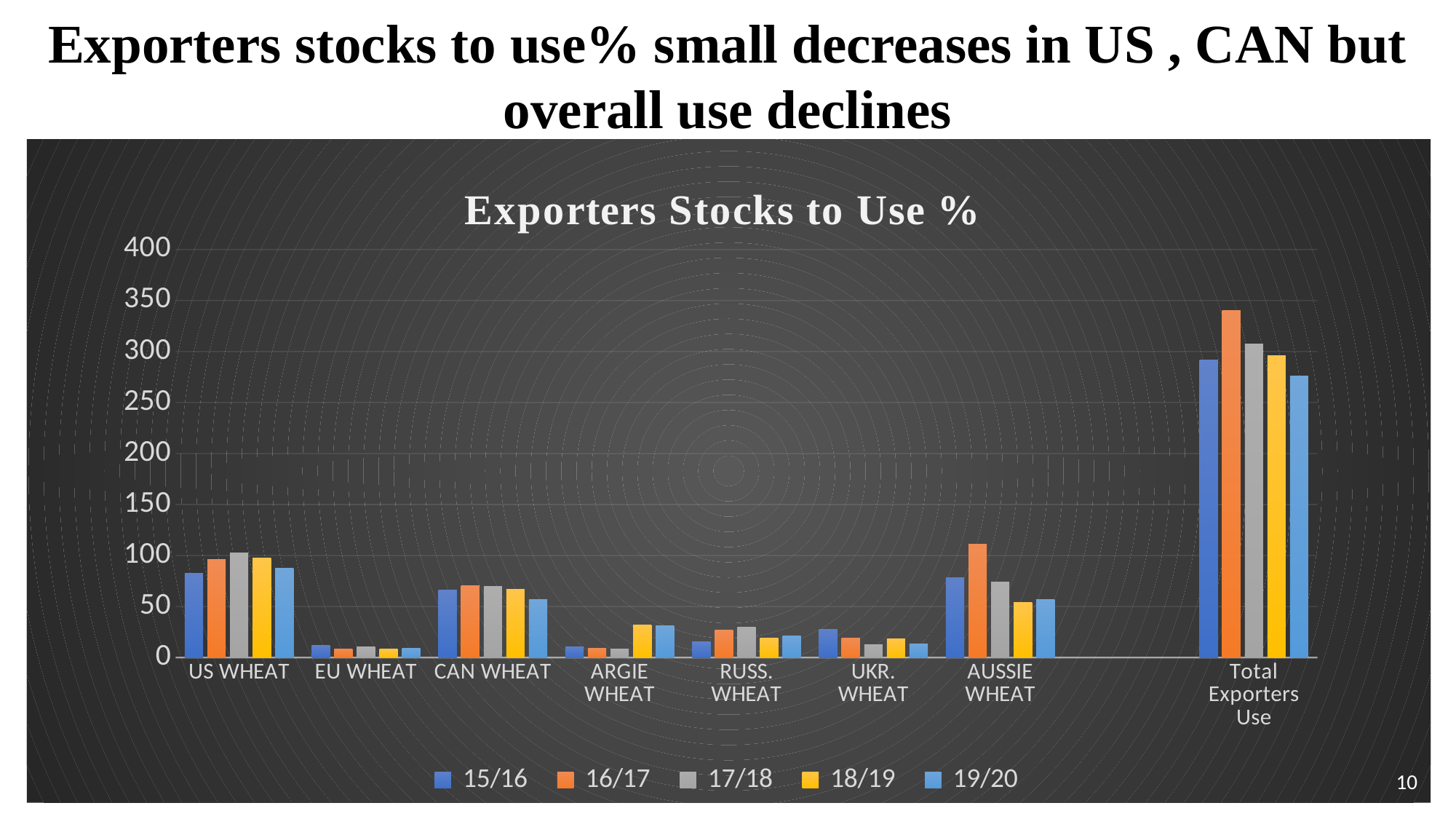

Exporters stocks to use% small decreases in US , CAN but overall use declines

### Chart: Exporters Stocks to Use %

| Category |  15/16 |  16/17 |  17/18 |  18/19 |  19/20 |
|---|---|---|---|---|---|
| US WHEAT | 82.91692692067457 | 96.13040828762949 | 102.25641025641026 | 97.90139906728848 | 87.69866497139223 |
| EU WHEAT | 11.983057373892954 | 8.583657587548638 | 10.651840490797545 | 8.116883116883116 | 9.411764705882353 |
| CAN WHEAT | 65.9033078880407 | 70.19607843137256 | 69.82758620689657 | 66.9683257918552 | 56.52631578947368 |
| ARGIE WHEAT | 10.508474576271185 | 8.813559322033898 | 8.468468468468467 | 31.900826446280995 | 31.239669421487605 |
| RUSS. WHEAT | 15.135135135135133 | 26.575000000000003 | 29.83720930232558 | 19.308641975308642 | 20.987341772151897 |
| UKR. WHEAT | 27.459016393442624 | 19.25925925925926 | 12.653061224489795 | 18.068181818181817 | 13.404255319148936 |
| AUSSIE WHEAT | 78.00829875518671 | 110.92964824120604 | 73.66310160427807 | 53.91304347826087 | 56.58823529411764 |
|  | None | None | None | None | None |
| Total Exporters Use | 291.9142170426439 | 340.4876111290499 | 307.3576775536663 | 296.1773016940591 | 275.85624727365433 |
10